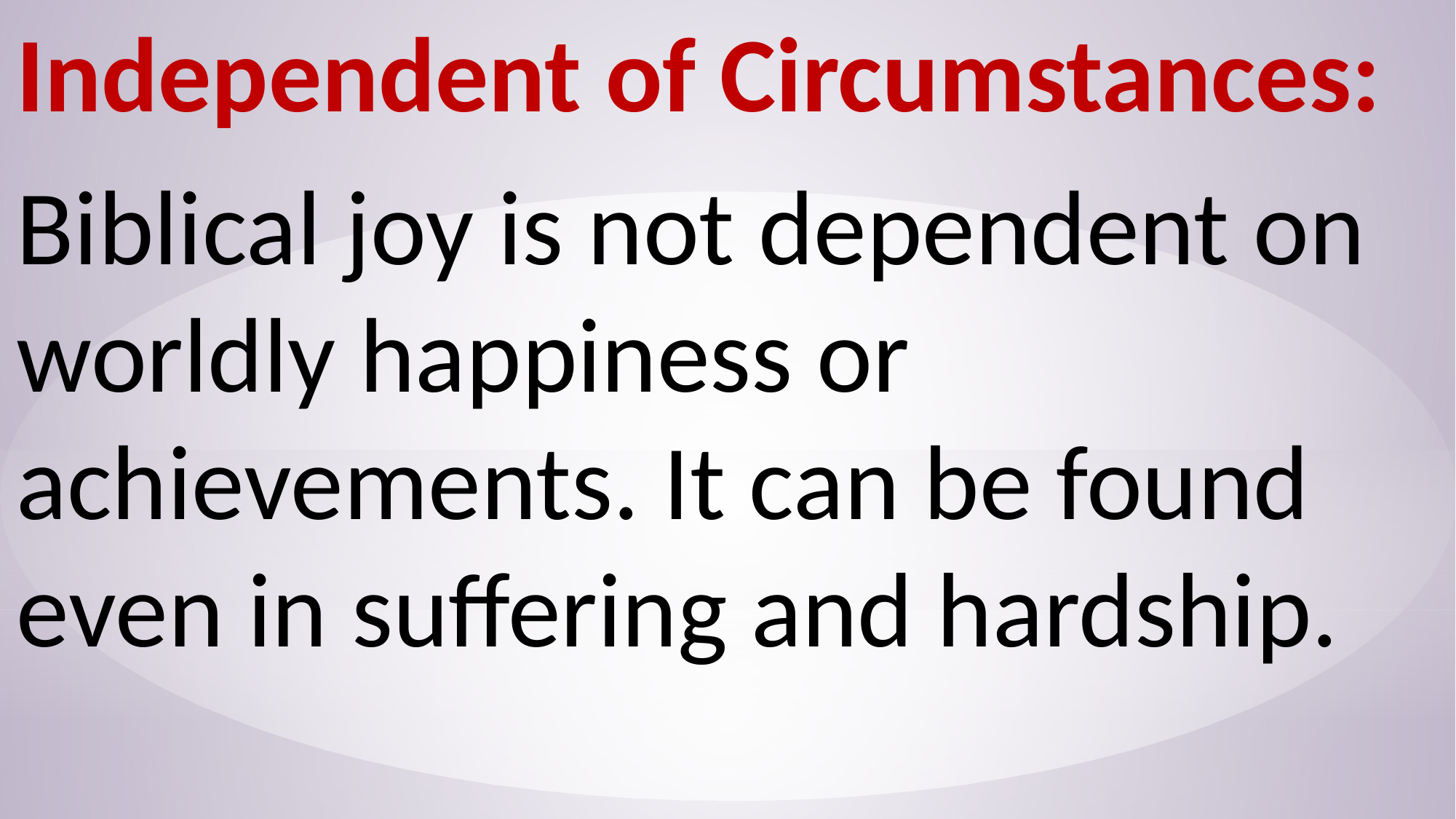

Independent of Circumstances:
Biblical joy is not dependent on worldly happiness or achievements. It can be found even in suffering and hardship.